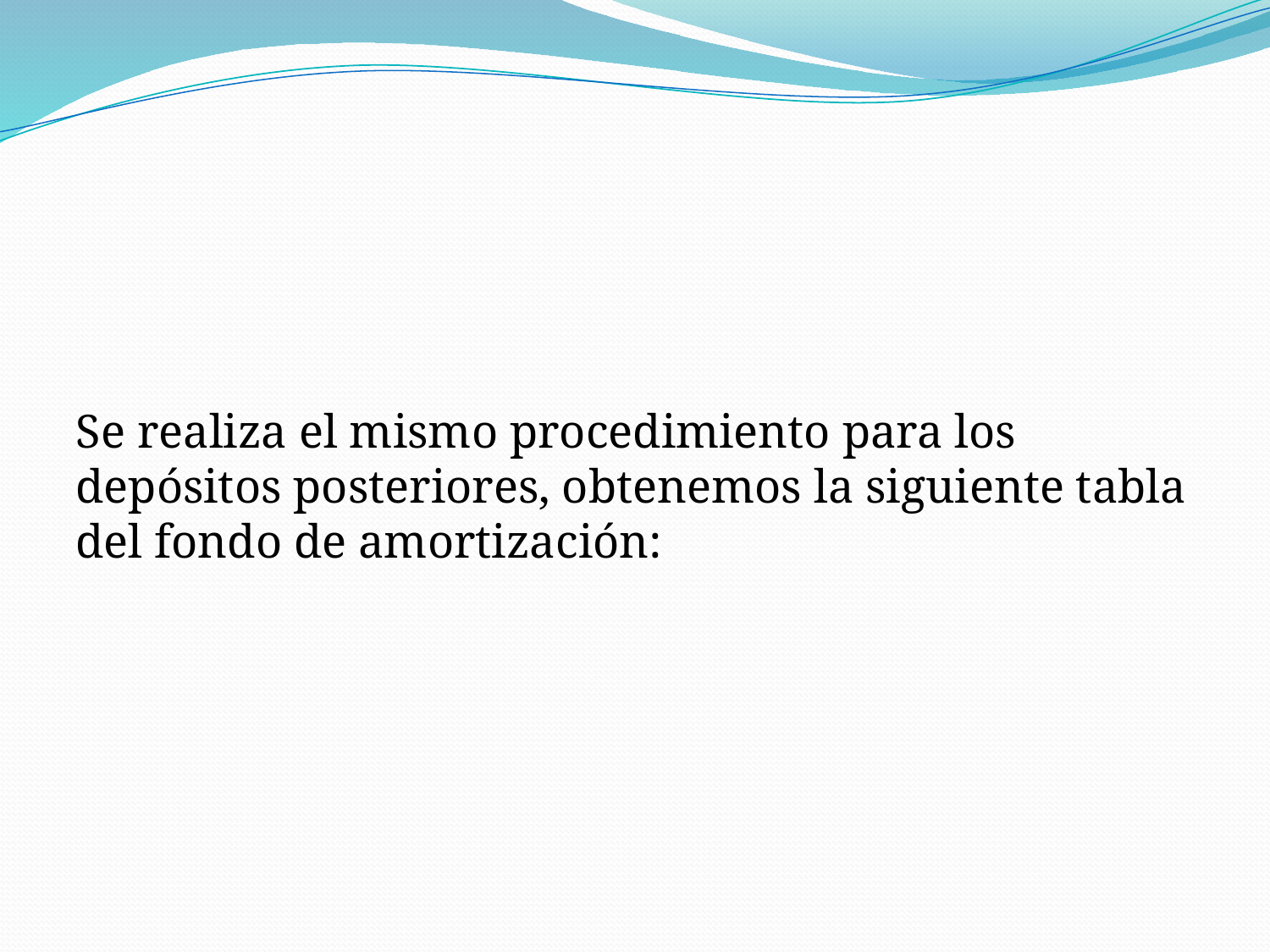

Se realiza el mismo procedimiento para los depósitos posteriores, obtenemos la siguiente tabla del fondo de amortización: